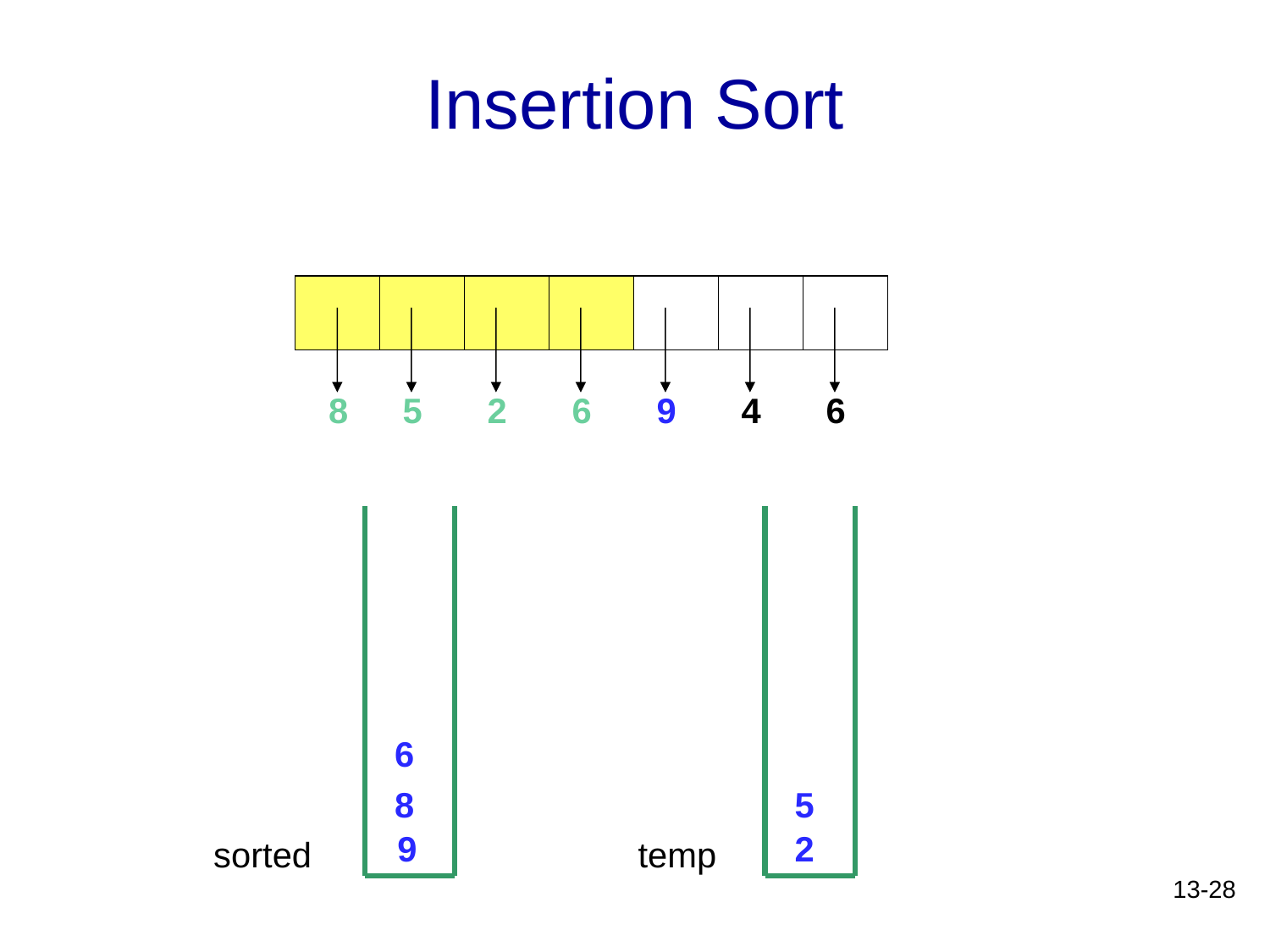

# Insertion Sort

8
5
2
6
9
4
6
6
8
5
9
2
sorted
temp
13-28